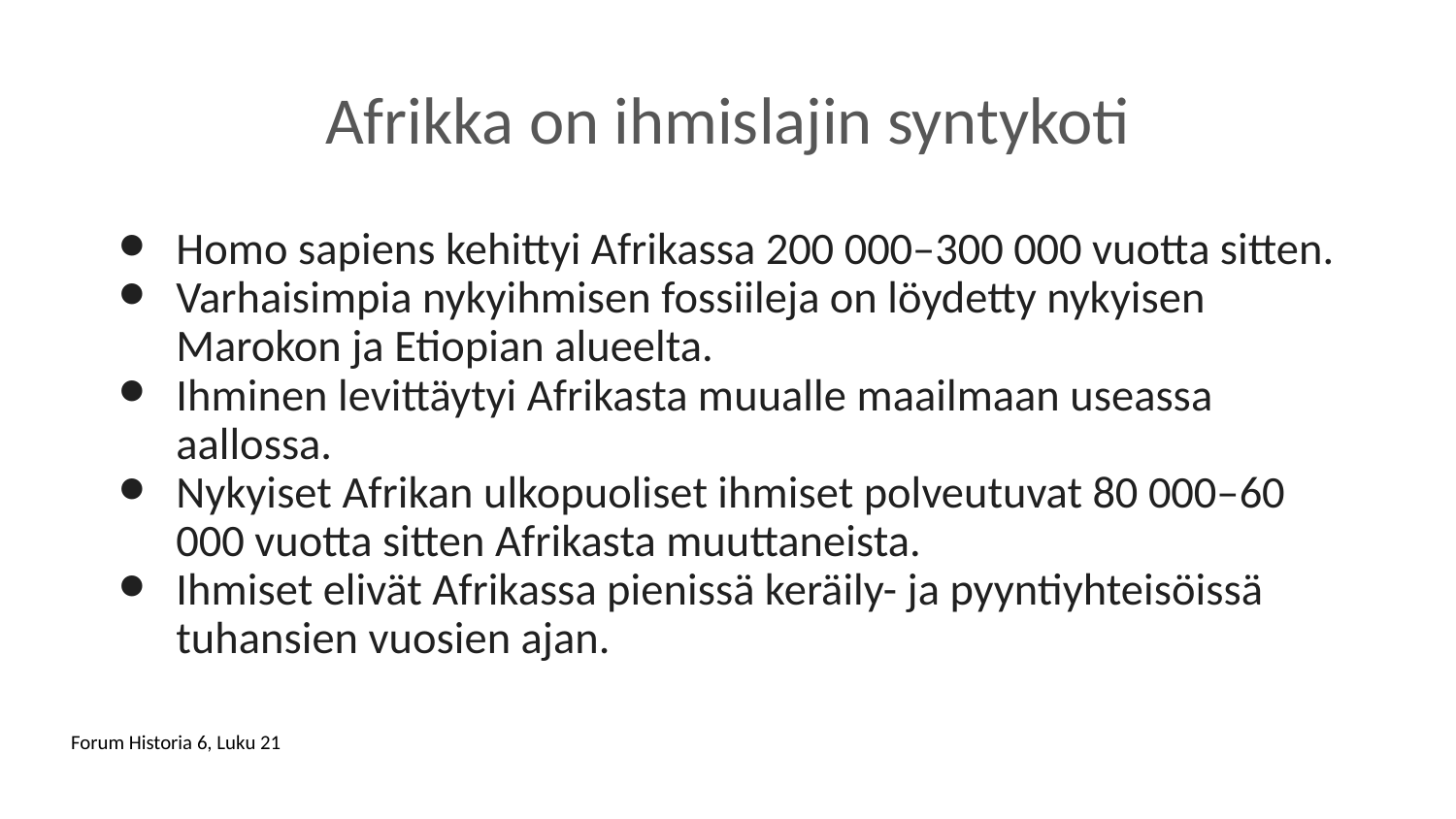

# Afrikka on ihmislajin syntykoti
Homo sapiens kehittyi Afrikassa 200 000–300 000 vuotta sitten.
Varhaisimpia nykyihmisen fossiileja on löydetty nykyisen Marokon ja Etiopian alueelta.
Ihminen levittäytyi Afrikasta muualle maailmaan useassa aallossa.
Nykyiset Afrikan ulkopuoliset ihmiset polveutuvat 80 000–60 000 vuotta sitten Afrikasta muuttaneista.
Ihmiset elivät Afrikassa pienissä keräily- ja pyyntiyhteisöissä tuhansien vuosien ajan.